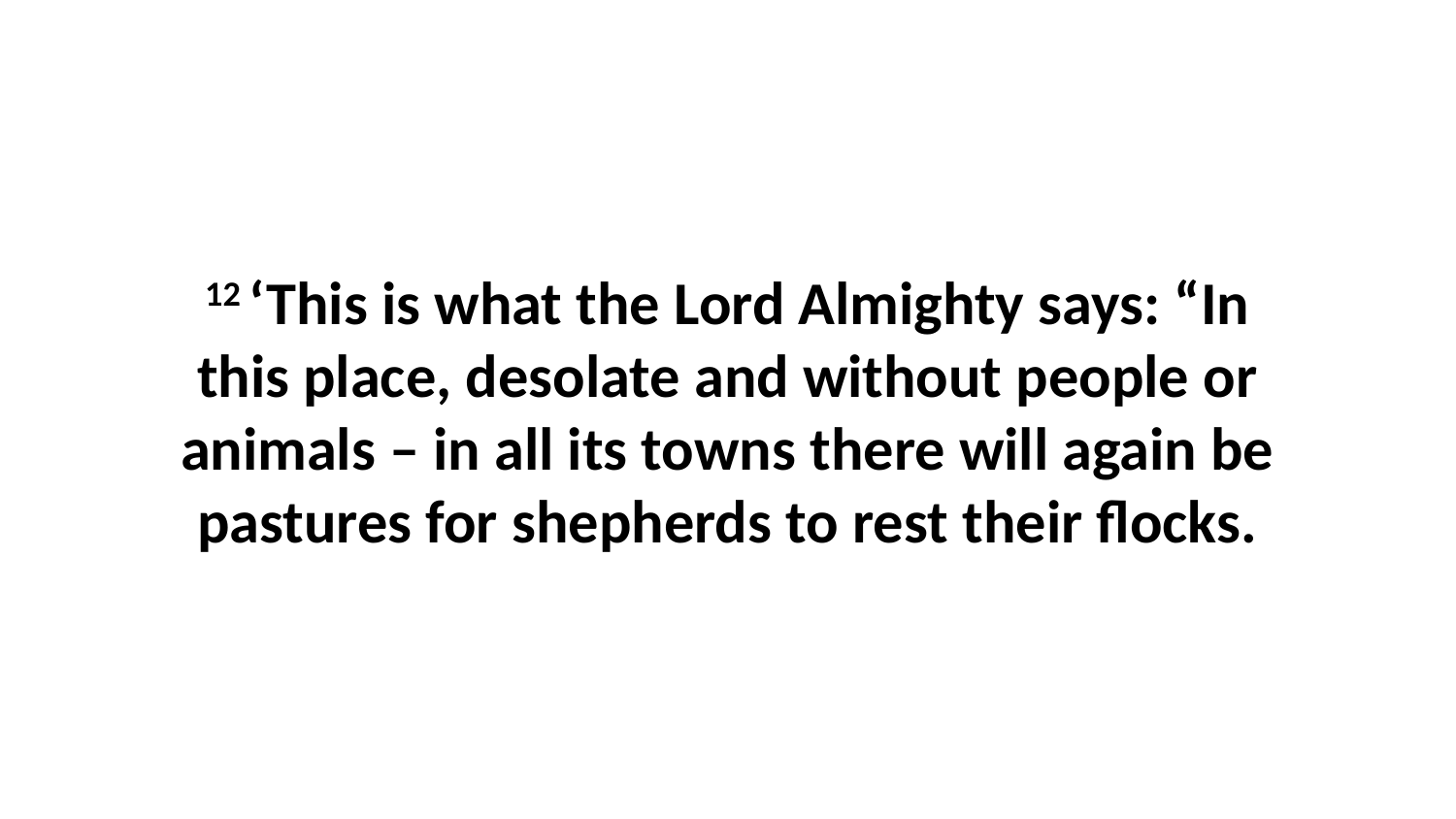

12 ‘This is what the Lord Almighty says: “In this place, desolate and without people or animals – in all its towns there will again be pastures for shepherds to rest their flocks.